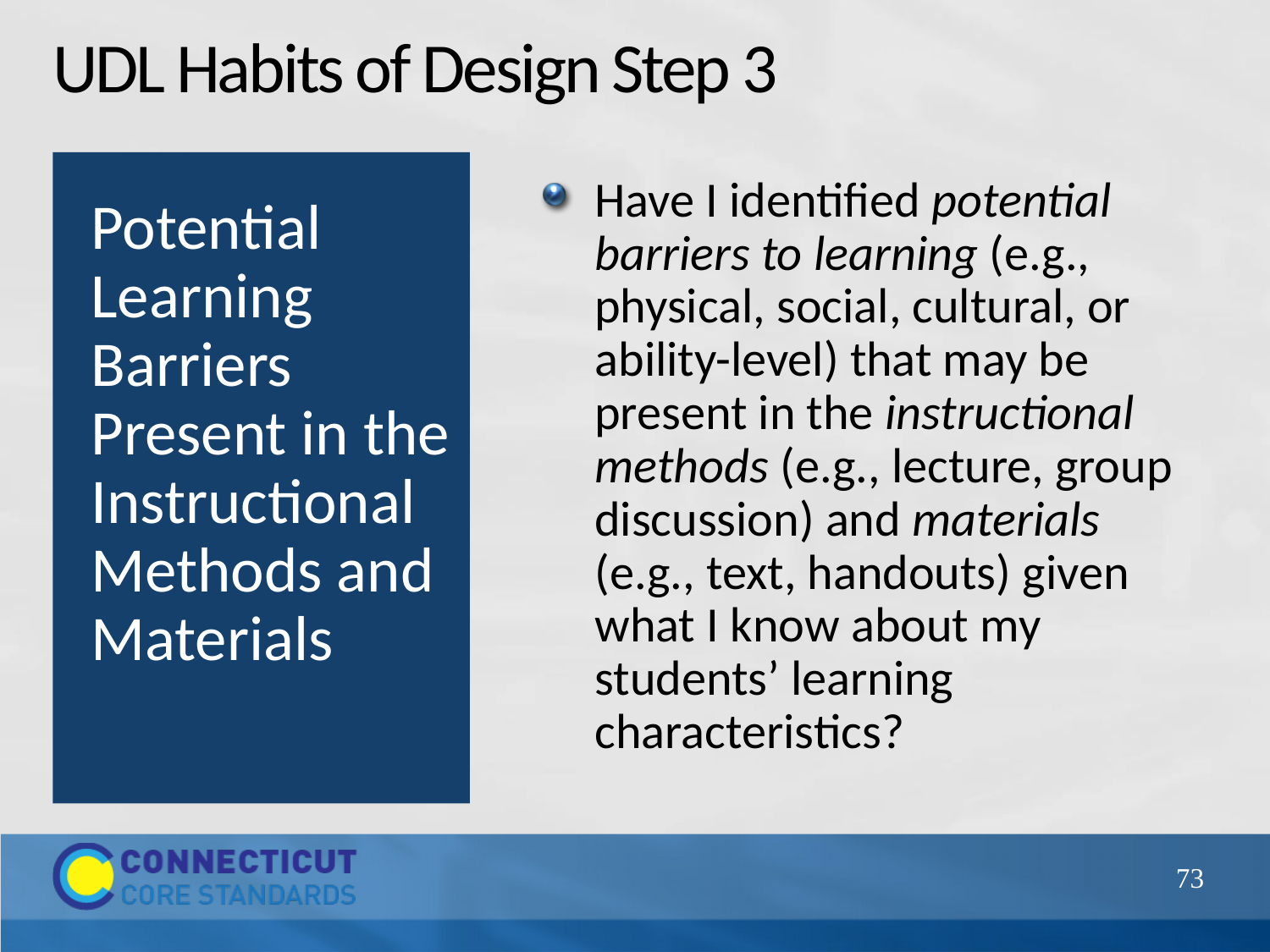

# UDL Habits of Design Step 3

Potential Learning Barriers Present in the Instructional Methods and Materials
Have I identified potential barriers to learning (e.g., physical, social, cultural, or ability-level) that may be present in the instructional methods (e.g., lecture, group discussion) and materials (e.g., text, handouts) given what I know about my students’ learning characteristics?

73